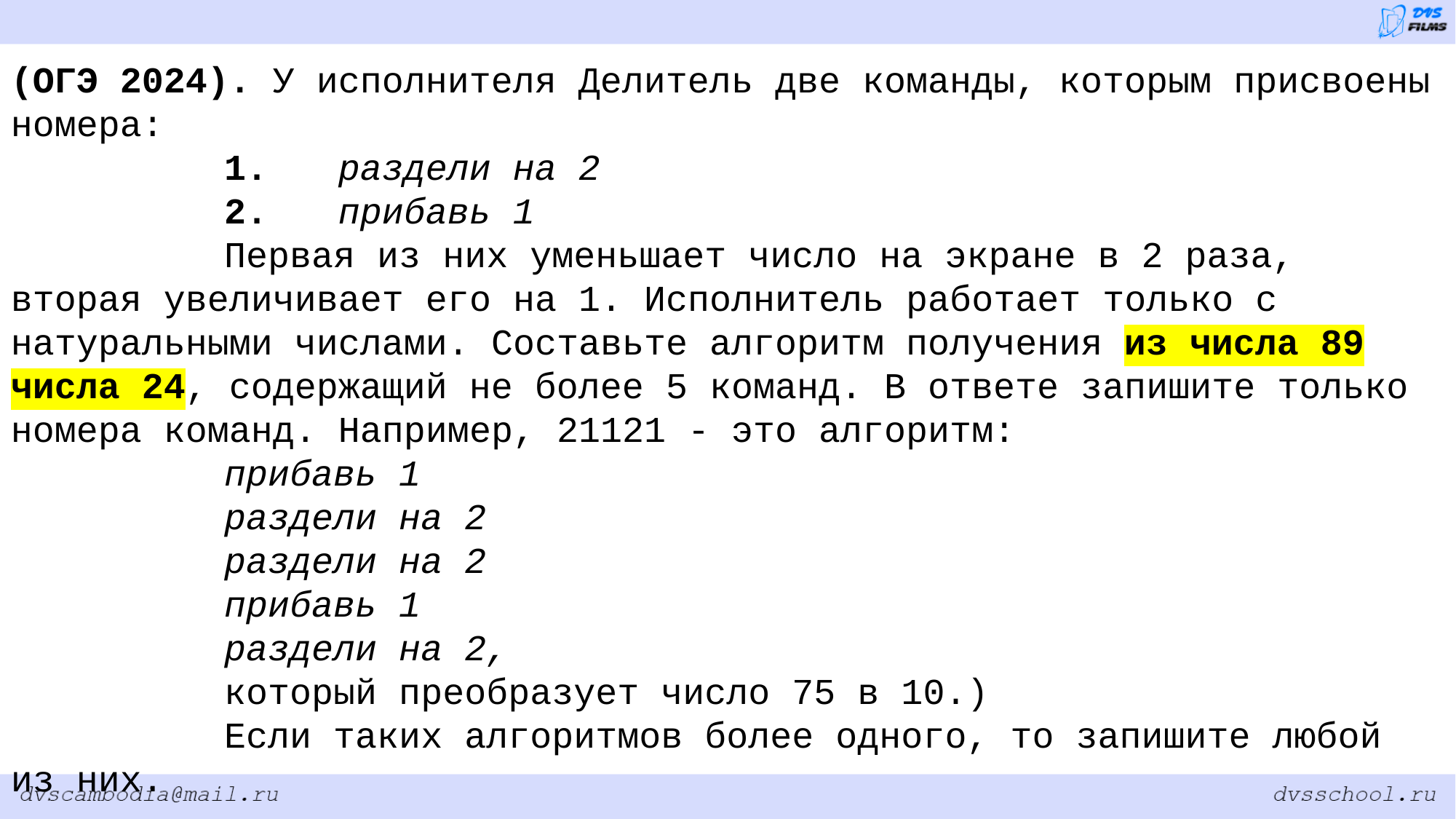

(ОГЭ 2024). У исполнителя Делитель две команды, которым присвоены номера:
1.	раздели на 2
2.	прибавь 1
Первая из них уменьшает число на экране в 2 раза, вторая увеличивает его на 1. Исполнитель работает только с натуральными числами. Составьте алгоритм получения из числа 89 числа 24, содержащий не более 5 команд. В ответе запишите только номера команд. Например, 21121 - это алгоритм:
прибавь 1
раздели на 2
раздели на 2
прибавь 1
раздели на 2,
который преобразует число 75 в 10.)
Если таких алгоритмов более одного, то запишите любой из них.